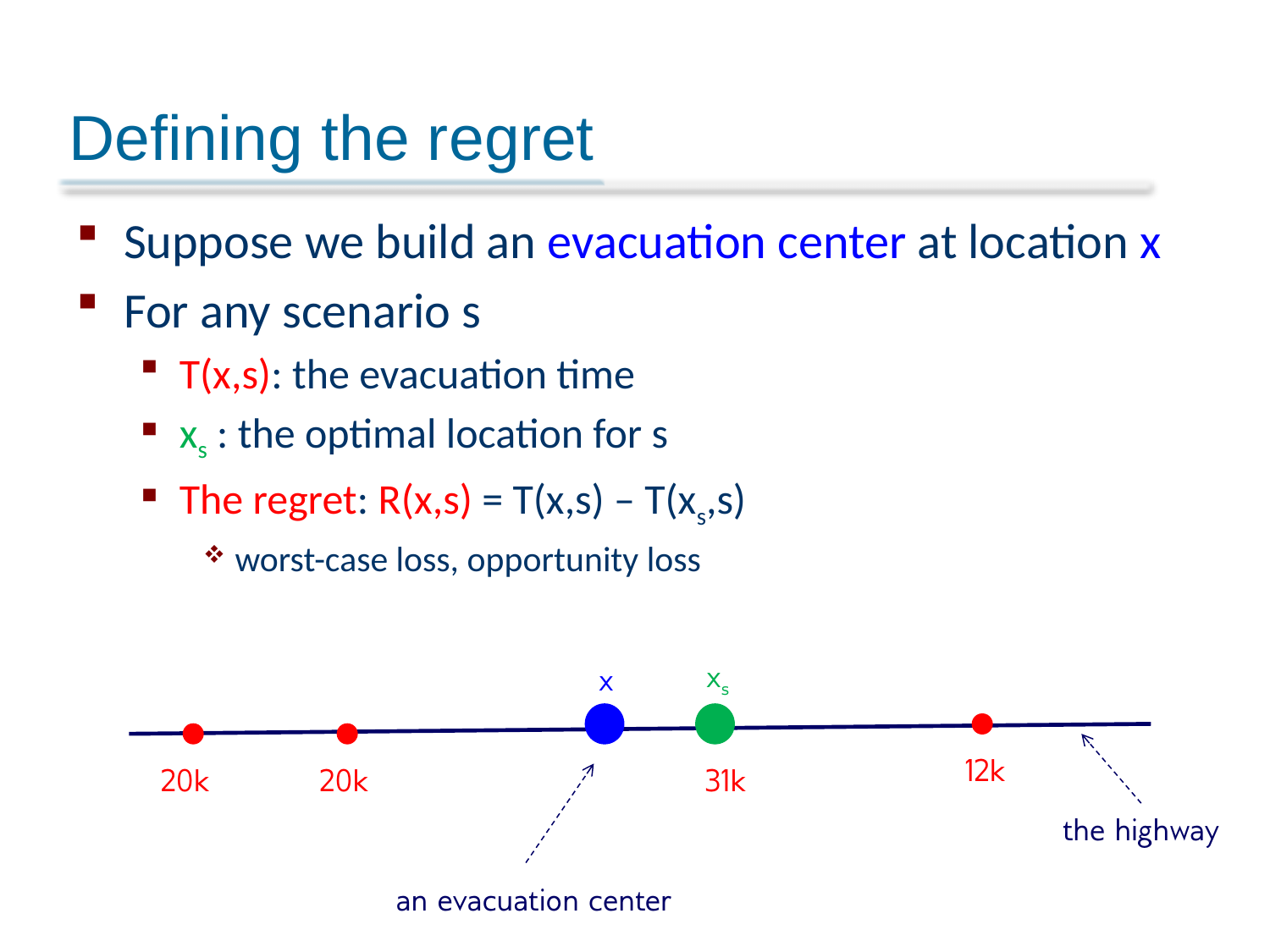

# Defining the regret
Suppose we build an evacuation center at location x
For any scenario s
T(x,s): the evacuation time
xs : the optimal location for s
The regret: R(x,s) = T(x,s) – T(xs,s)
worst-case loss, opportunity loss

xs
x

12k
20k
20k
31k
the highway
an evacuation center